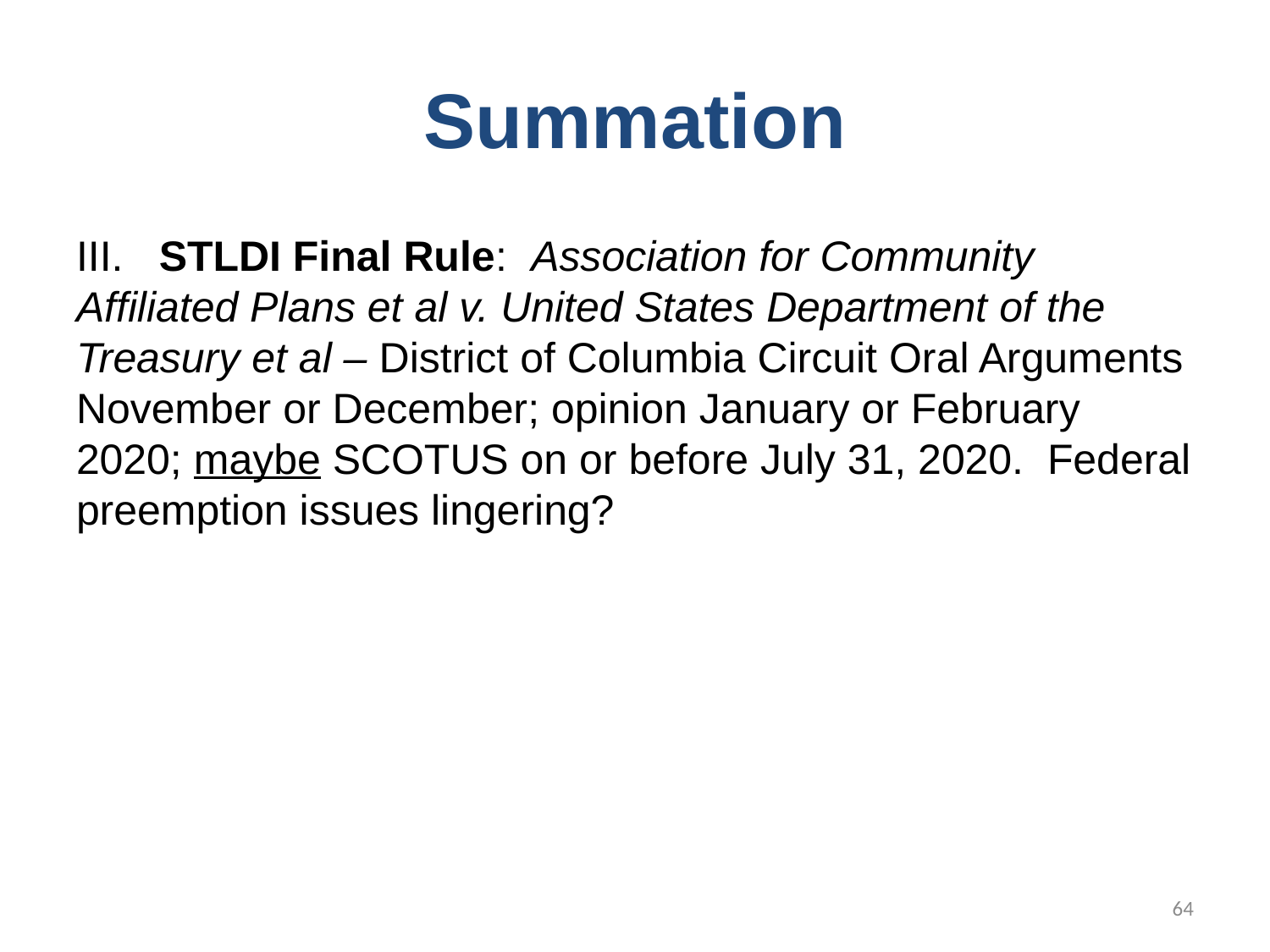

# Summation
III.   STLDI Final Rule:  Association for Community Affiliated Plans et al v. United States Department of the Treasury et al – District of Columbia Circuit Oral Arguments November or December; opinion January or February 2020; maybe SCOTUS on or before July 31, 2020.  Federal preemption issues lingering?

64